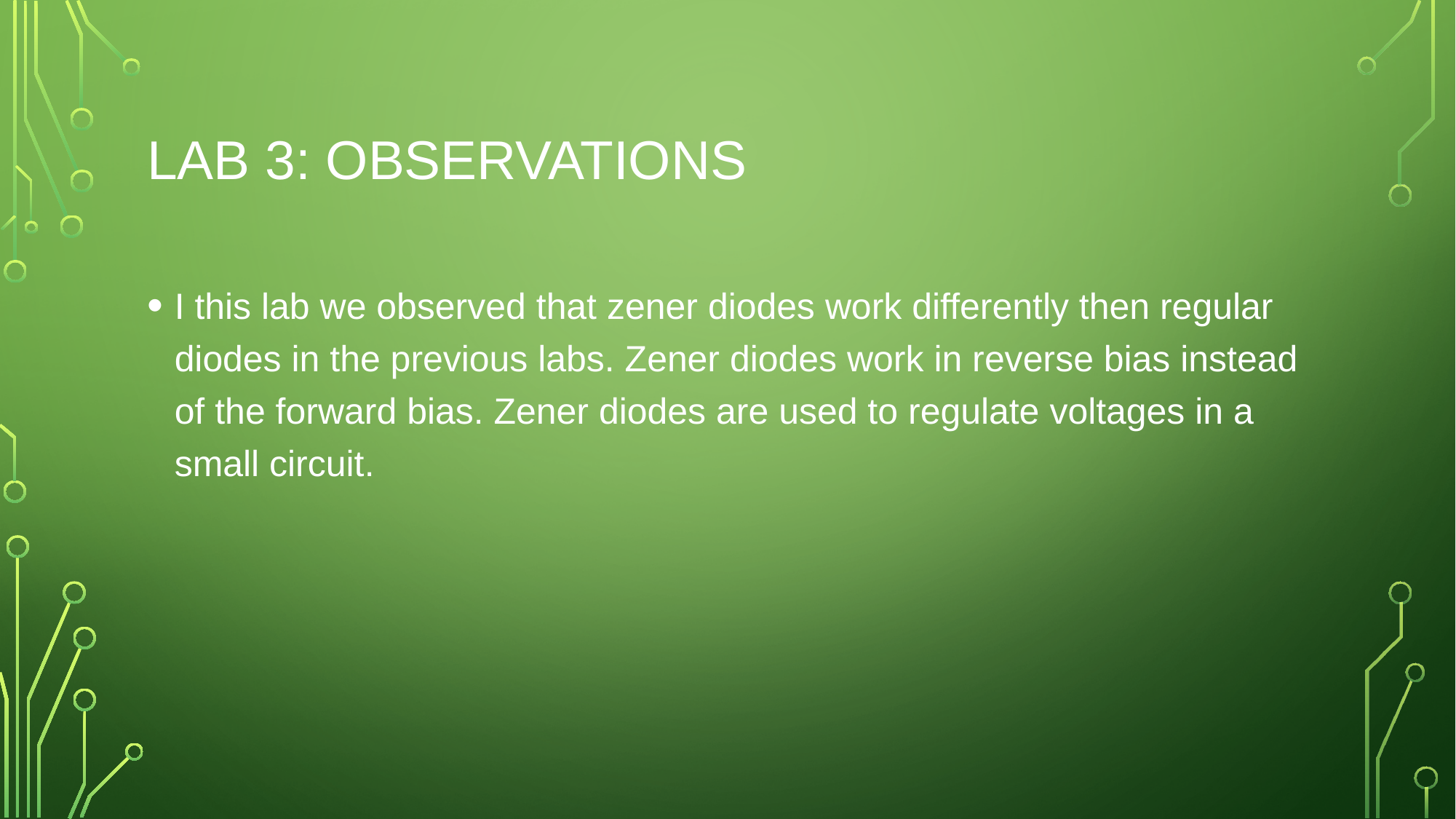

# Lab 3: Observations
I this lab we observed that zener diodes work differently then regular diodes in the previous labs. Zener diodes work in reverse bias instead of the forward bias. Zener diodes are used to regulate voltages in a small circuit.